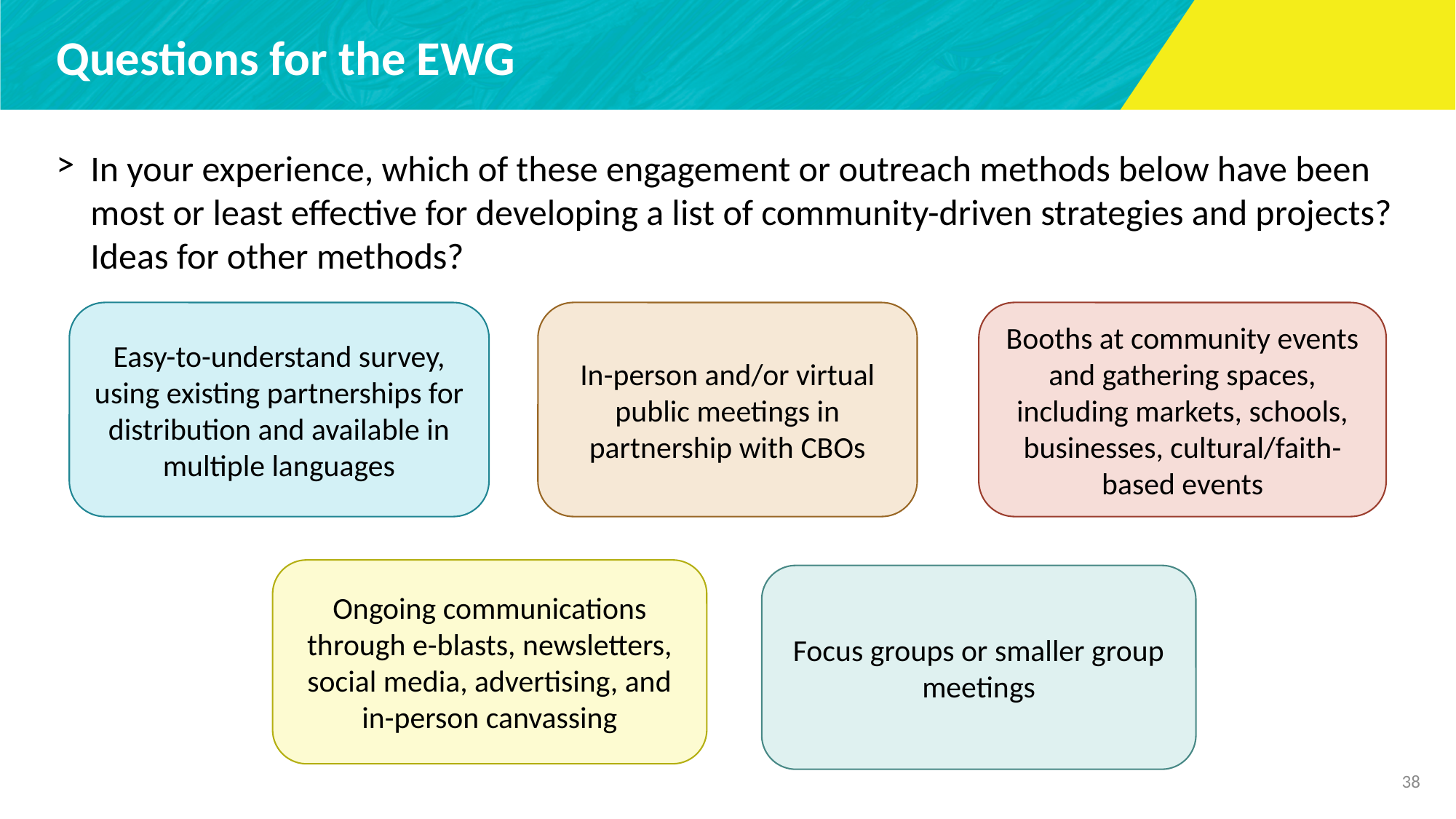

# Questions for the EWG
In your experience, which of these engagement or outreach methods below have been most or least effective for developing a list of community-driven strategies and projects? Ideas for other methods?
Easy-to-understand survey, using existing partnerships for distribution and available in multiple languages
In-person and/or virtual public meetings in partnership with CBOs
Booths at community events and gathering spaces, including markets, schools, businesses, cultural/faith-based events
Ongoing communications through e-blasts, newsletters, social media, advertising, and in-person canvassing
Focus groups or smaller group meetings

38